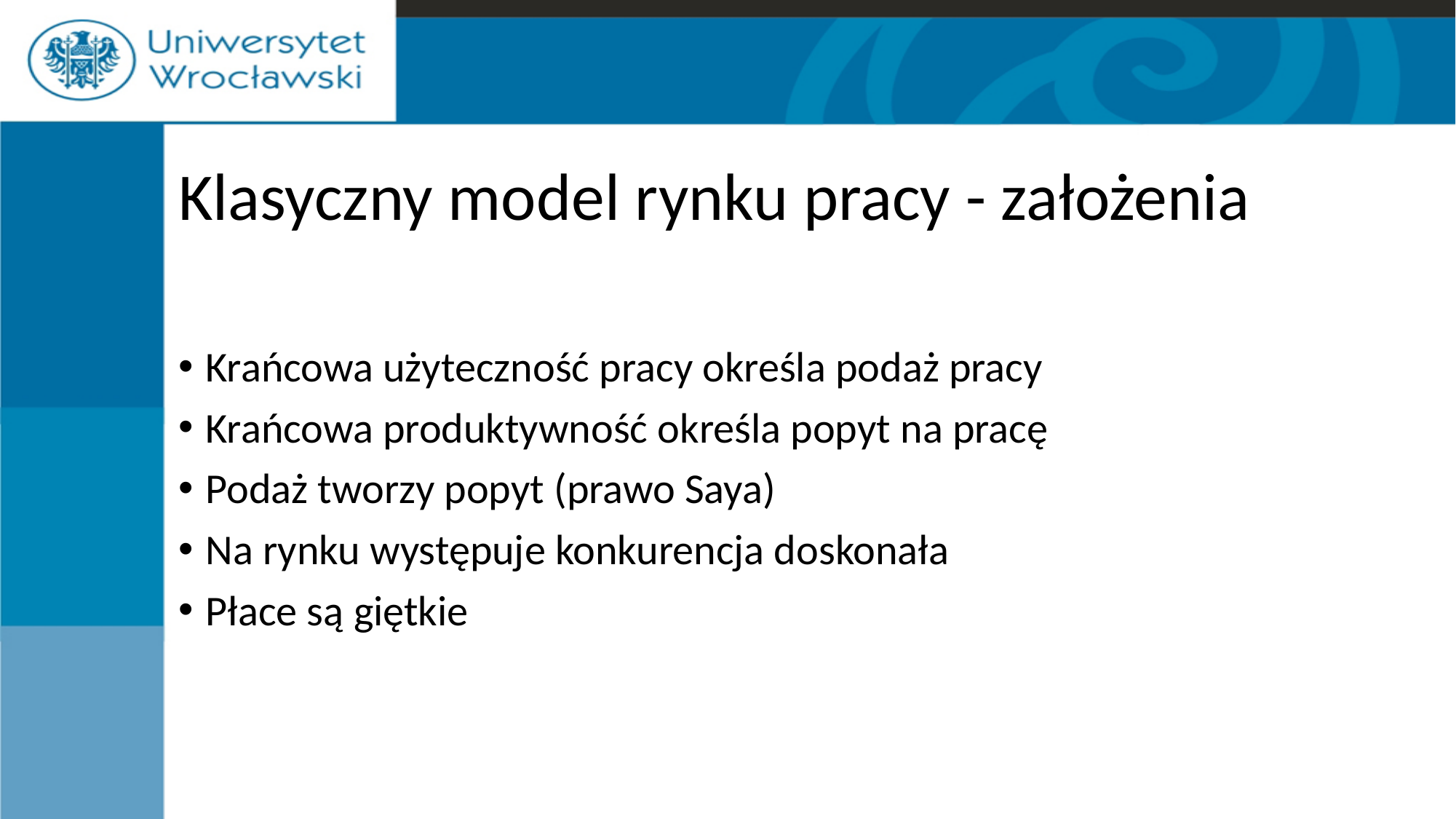

# Klasyczny model rynku pracy - założenia

Krańcowa użyteczność pracy określa podaż pracy
Krańcowa produktywność określa popyt na pracę
Podaż tworzy popyt (prawo Saya)
Na rynku występuje konkurencja doskonała
Płace są giętkie